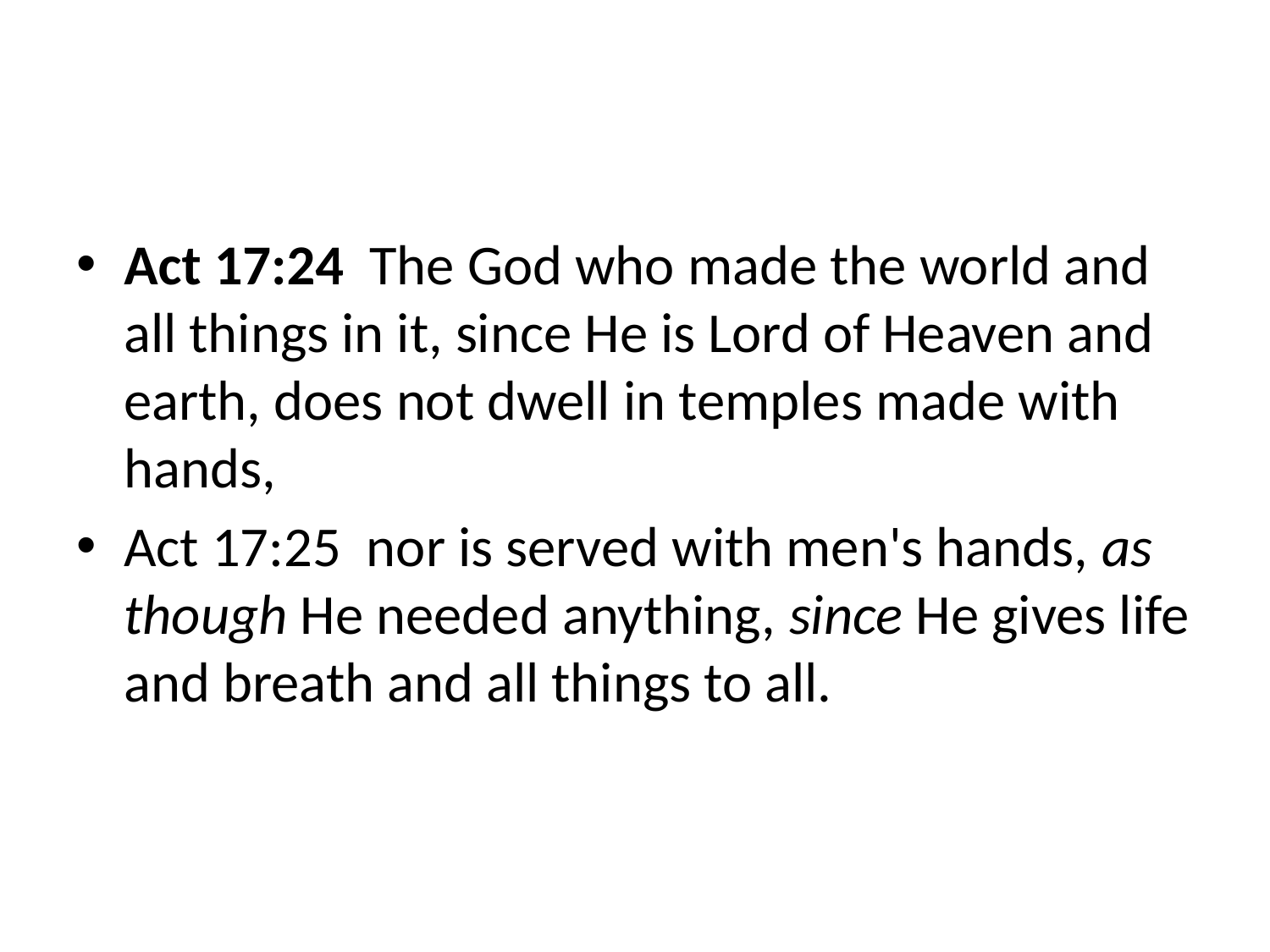

#
Act 17:24  The God who made the world and all things in it, since He is Lord of Heaven and earth, does not dwell in temples made with hands,
Act 17:25  nor is served with men's hands, as though He needed anything, since He gives life and breath and all things to all.